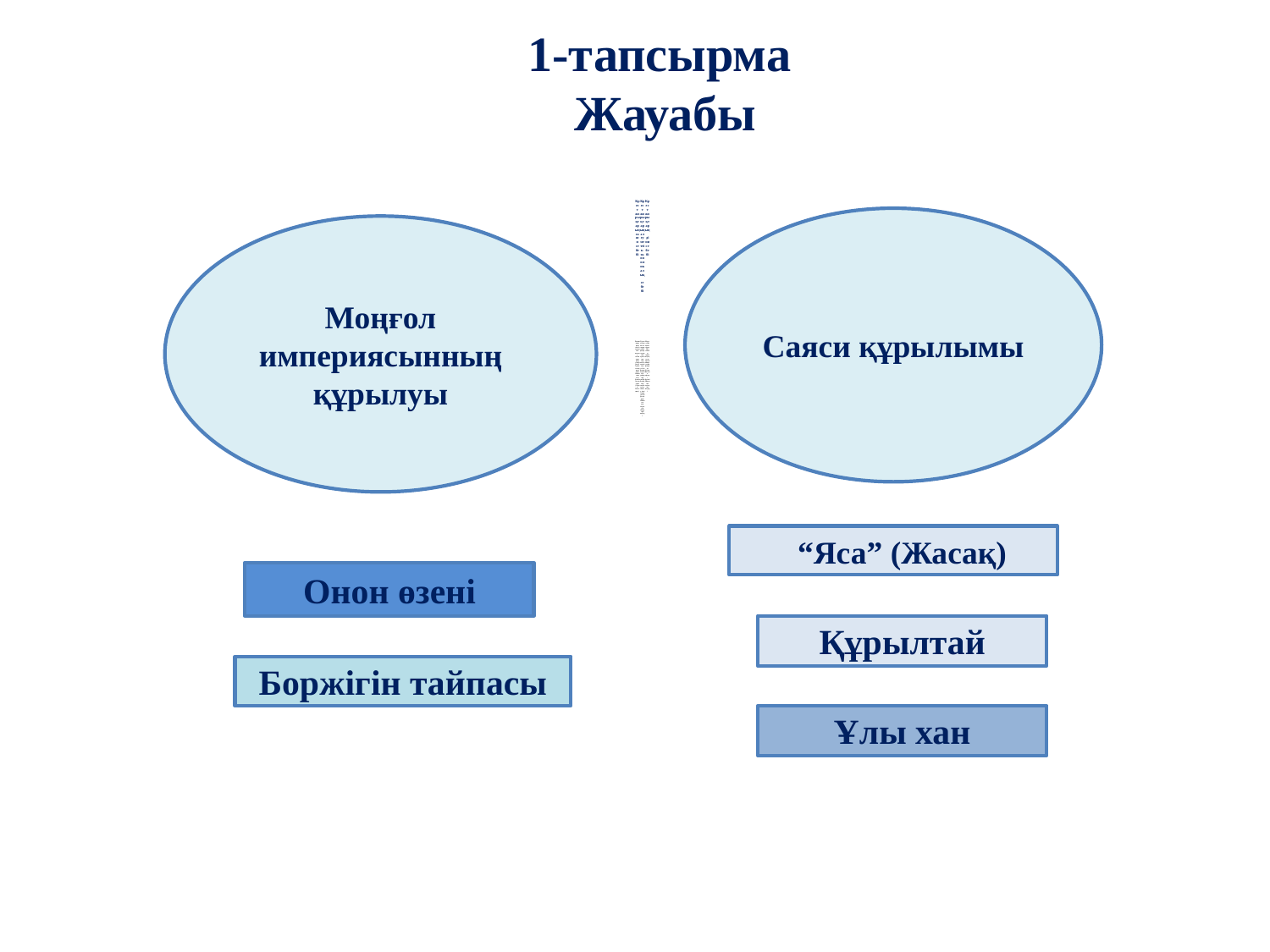

1-тапсырма
Жауабы

| Крест жорықтарың саяси себебі | Крест жорықтарың әлеуметтік-экономикалық себебі | Крест жорықтарың діни себебі |
| --- | --- | --- |
| Византиның ауыр саяси жағдайы: печенег тайпалары ауыр соққы берді.Түрік-салжұқтар Таяу Шығыстың көп бөлігін басып алды (Сирия, Палестина). | Еуропадағы вассальдық жүйе феодалдардың арасында жер жетіспеушілігіне себеп болды. Еуропада рыцарлар пайда болды, жер иеліктері аз немесе тіпті болмады.Ірі феодалдар Шығыста көп жерлерді иемденуді көздеді. | Иерусалим қаласында Иса табыты орналасқан, қала мұсылмандардың қолында болды.Католик шіркеуі билікті Шығысқа таратуды көздеді. |
Саяси құрылымы
Моңғол империясынның құрылуы

“Яса” (Жасақ)
Онон өзені
Құрылтай
Боржігін тайпасы
Ұлы хан